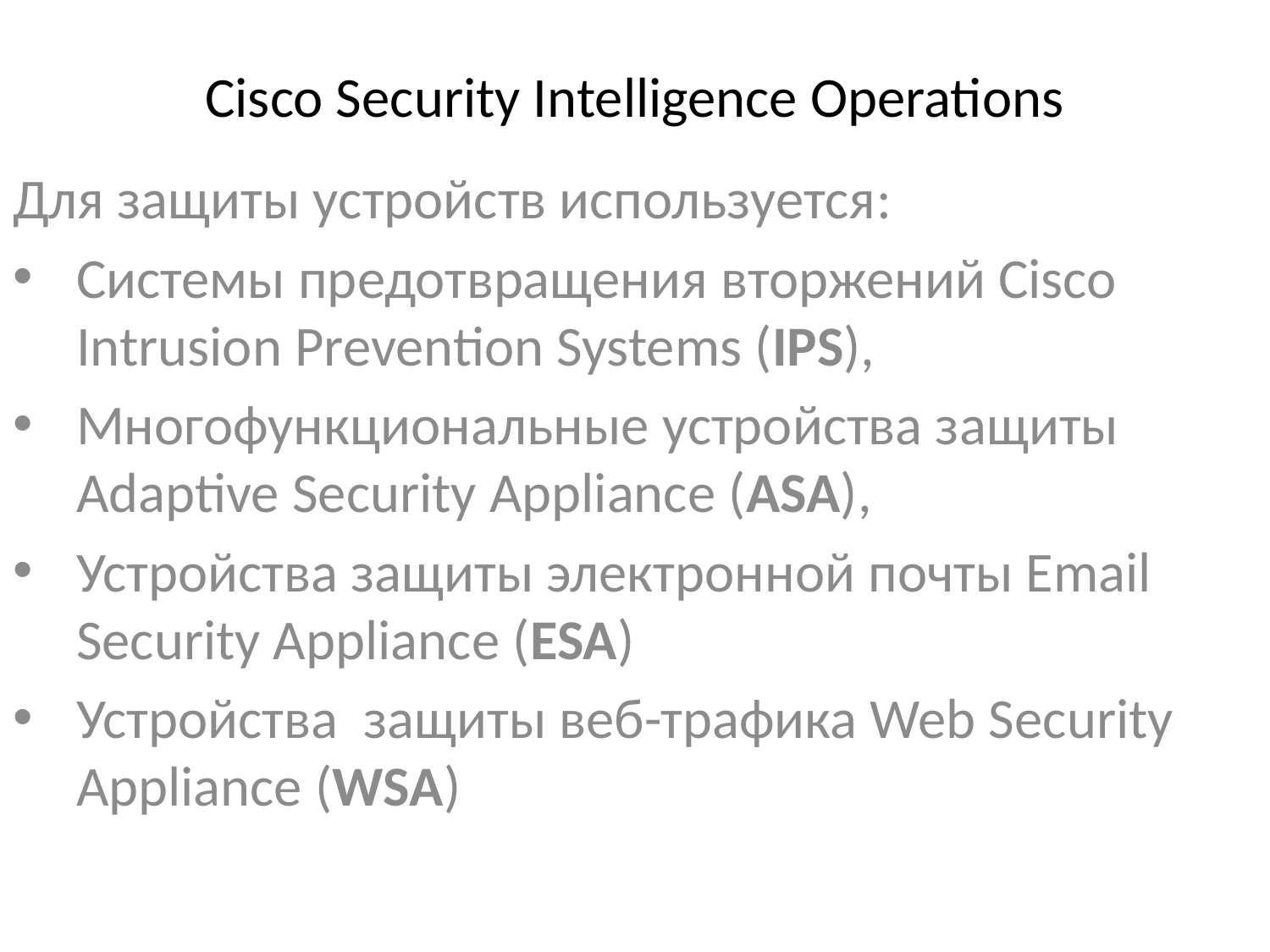

# Сisco Security Intelligence Operations
Для защиты устройств используется:
Системы предотвращения вторжений Cisco Intrusion Prevention Systems (IPS),
Многофункциональные устройства защиты Adaptive Security Appliance (ASA),
Устройства защиты электронной почты Email Security Appliance (ESA)
Устройства  защиты веб-трафика Web Security Appliance (WSA)